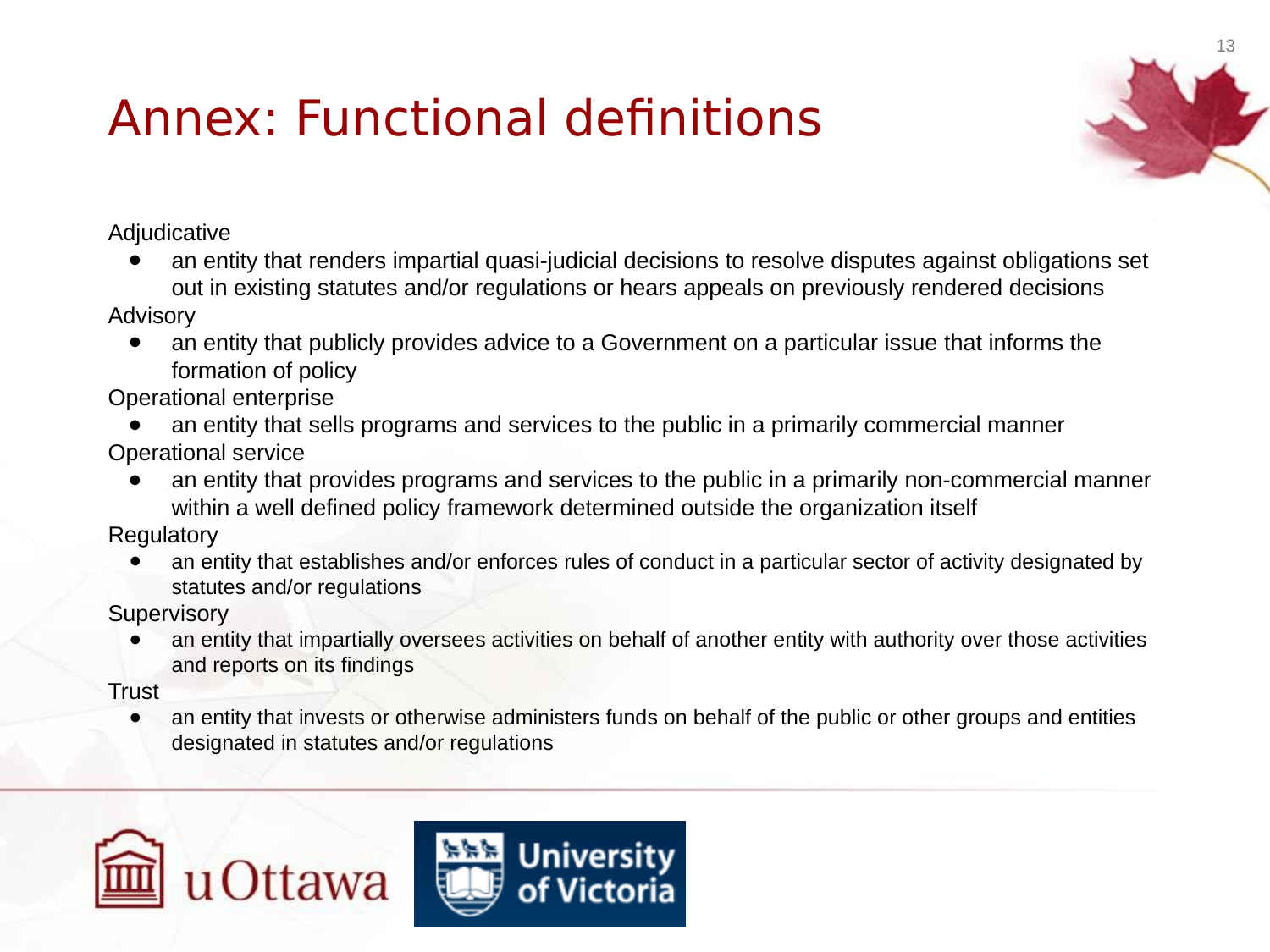

# Annex: Functional definitions
Adjudicative
an entity that renders impartial quasi-judicial decisions to resolve disputes against obligations set out in existing statutes and/or regulations or hears appeals on previously rendered decisions
Advisory
an entity that publicly provides advice to a Government on a particular issue that informs the formation of policy
Operational enterprise
an entity that sells programs and services to the public in a primarily commercial manner
Operational service
an entity that provides programs and services to the public in a primarily non-commercial manner within a well defined policy framework determined outside the organization itself
Regulatory
an entity that establishes and/or enforces rules of conduct in a particular sector of activity designated by statutes and/or regulations
Supervisory
an entity that impartially oversees activities on behalf of another entity with authority over those activities and reports on its findings
Trust
an entity that invests or otherwise administers funds on behalf of the public or other groups and entities designated in statutes and/or regulations